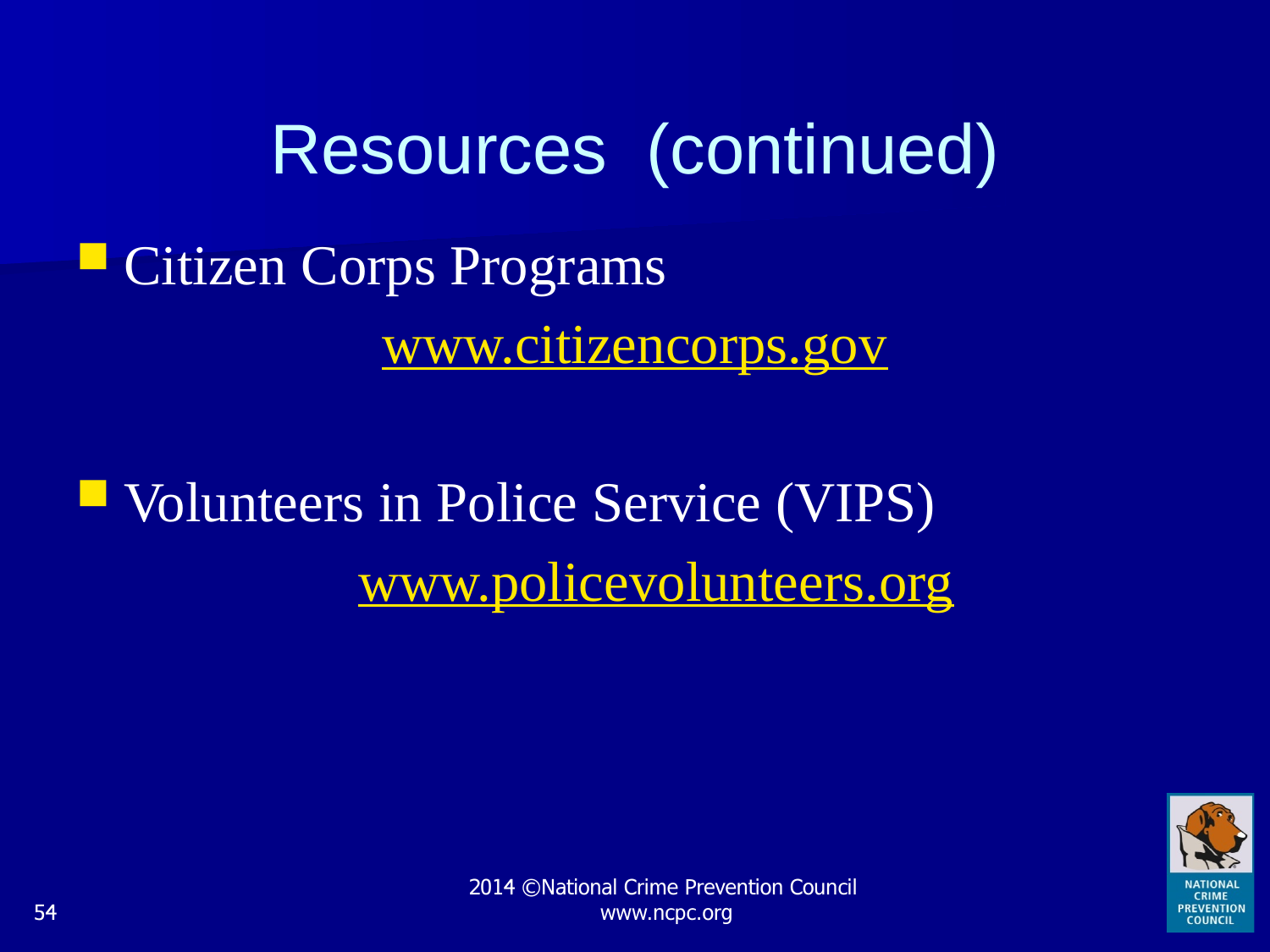

# Resources (continued)
Citizen Corps Programs
www.citizencorps.gov

Volunteers in Police Service (VIPS)
   www.policevolunteers.org

54
2014 ©National Crime Prevention Council  www.ncpc.org